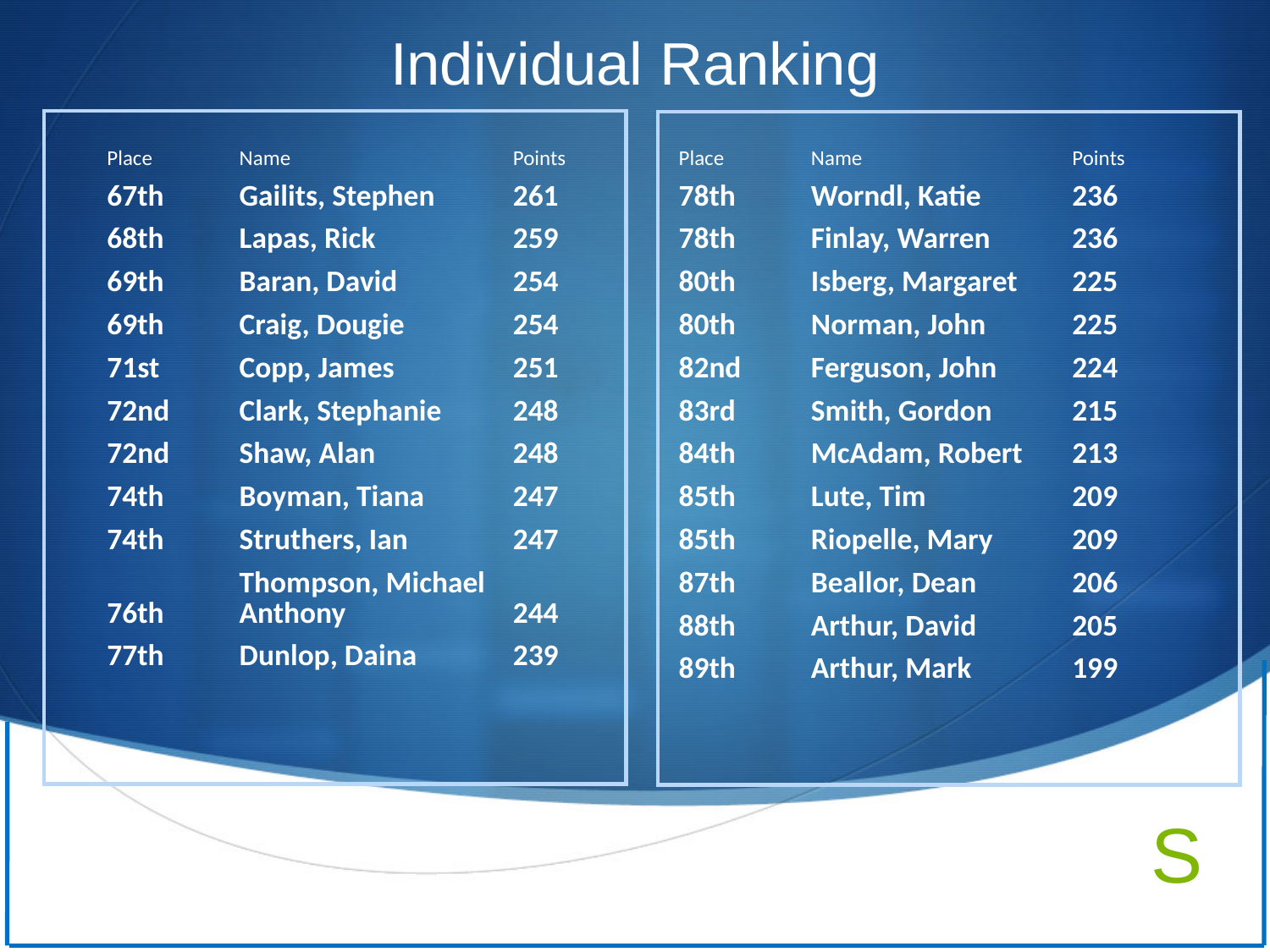

Individual Ranking

| Place | Name | Points |
| --- | --- | --- |
| 67th | Gailits, Stephen | 261 |
| 68th | Lapas, Rick | 259 |
| 69th | Baran, David | 254 |
| 69th | Craig, Dougie | 254 |
| 71st | Copp, James | 251 |
| 72nd | Clark, Stephanie | 248 |
| 72nd | Shaw, Alan | 248 |
| 74th | Boyman, Tiana | 247 |
| 74th | Struthers, Ian | 247 |
| 76th | Thompson, Michael Anthony | 244 |
| 77th | Dunlop, Daina | 239 |
| Place | Name | Points |
| --- | --- | --- |
| 78th | Worndl, Katie | 236 |
| 78th | Finlay, Warren | 236 |
| 80th | Isberg, Margaret | 225 |
| 80th | Norman, John | 225 |
| 82nd | Ferguson, John | 224 |
| 83rd | Smith, Gordon | 215 |
| 84th | McAdam, Robert | 213 |
| 85th | Lute, Tim | 209 |
| 85th | Riopelle, Mary | 209 |
| 87th | Beallor, Dean | 206 |
| 88th | Arthur, David | 205 |
| 89th | Arthur, Mark | 199 |